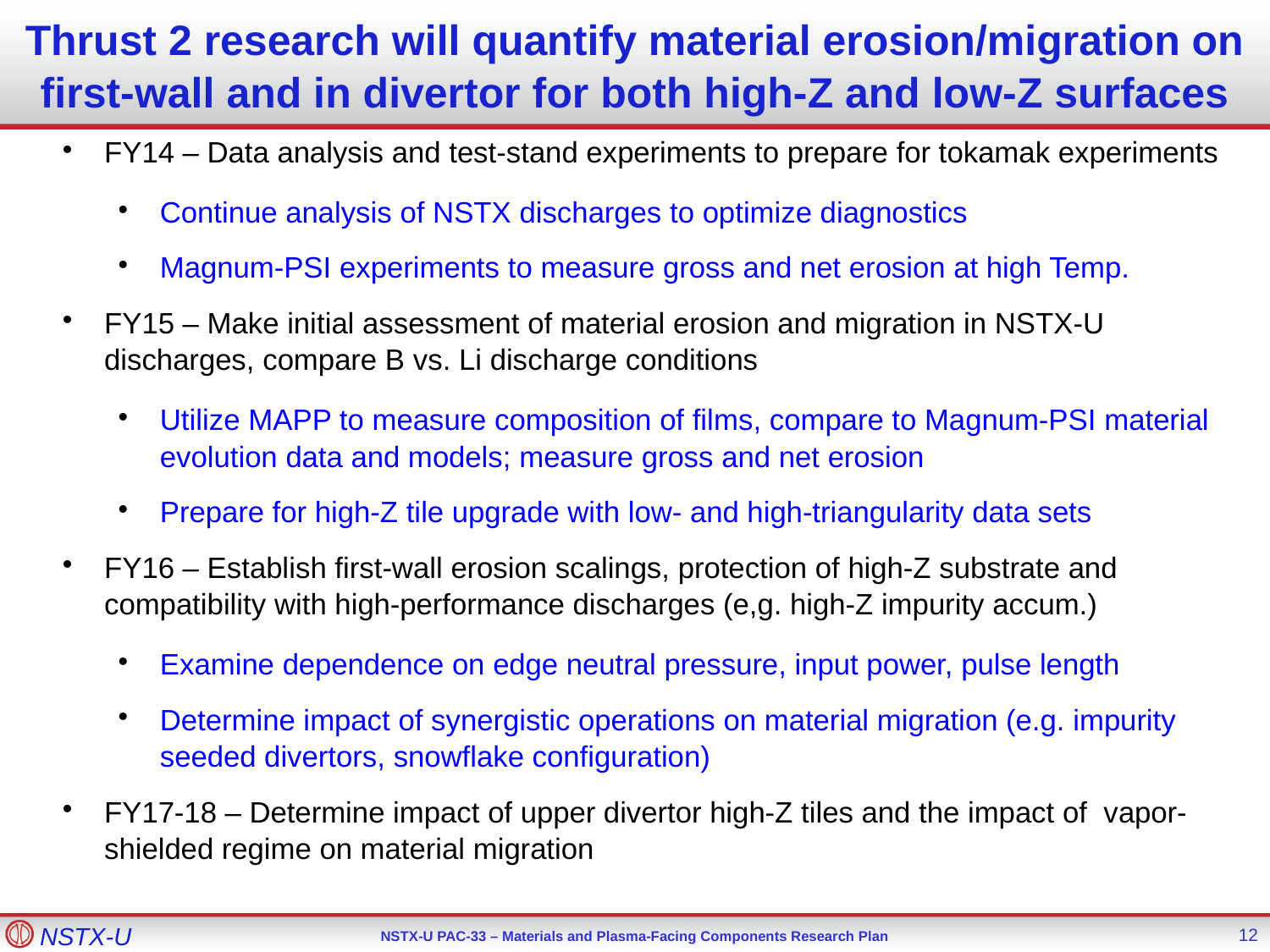

Thrust 2 research will quantify material erosion/migration on first-wall and in divertor for both high-Z and low-Z surfaces
FY14 – Data analysis and test-stand experiments to prepare for tokamak experiments
Continue analysis of NSTX discharges to optimize diagnostics
Magnum-PSI experiments to measure gross and net erosion at high Temp.
FY15 – Make initial assessment of material erosion and migration in NSTX-U discharges, compare B vs. Li discharge conditions
Utilize MAPP to measure composition of films, compare to Magnum-PSI material evolution data and models; measure gross and net erosion
Prepare for high-Z tile upgrade with low- and high-triangularity data sets
FY16 – Establish first-wall erosion scalings, protection of high-Z substrate and compatibility with high-performance discharges (e,g. high-Z impurity accum.)
Examine dependence on edge neutral pressure, input power, pulse length
Determine impact of synergistic operations on material migration (e.g. impurity seeded divertors, snowflake configuration)
FY17-18 – Determine impact of upper divertor high-Z tiles and the impact of  vapor-shielded regime on material migration
12